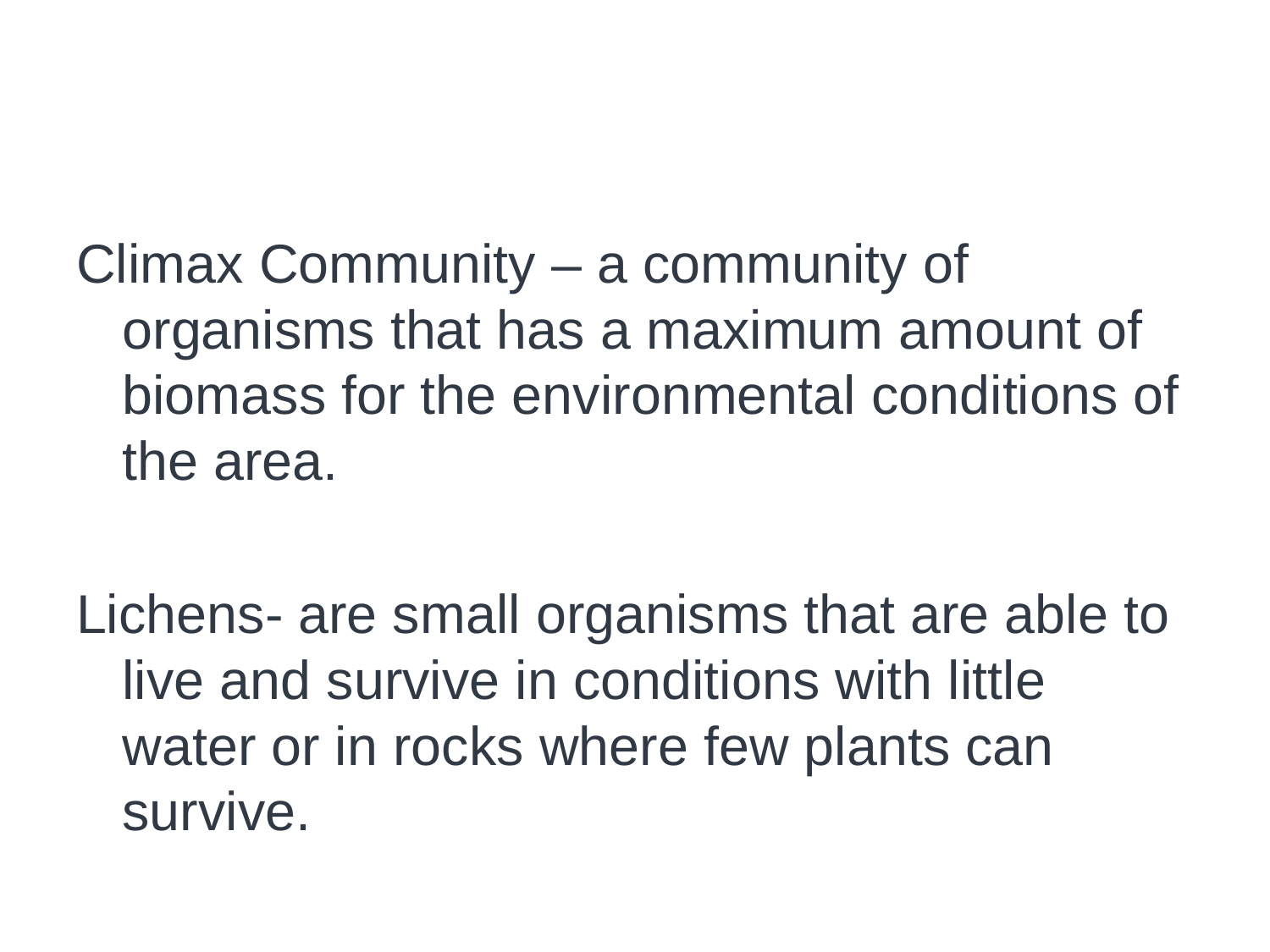

Climax Community – a community of organisms that has a maximum amount of biomass for the environmental conditions of the area.

Lichens- are small organisms that are able to live and survive in conditions with little water or in rocks where few plants can survive.